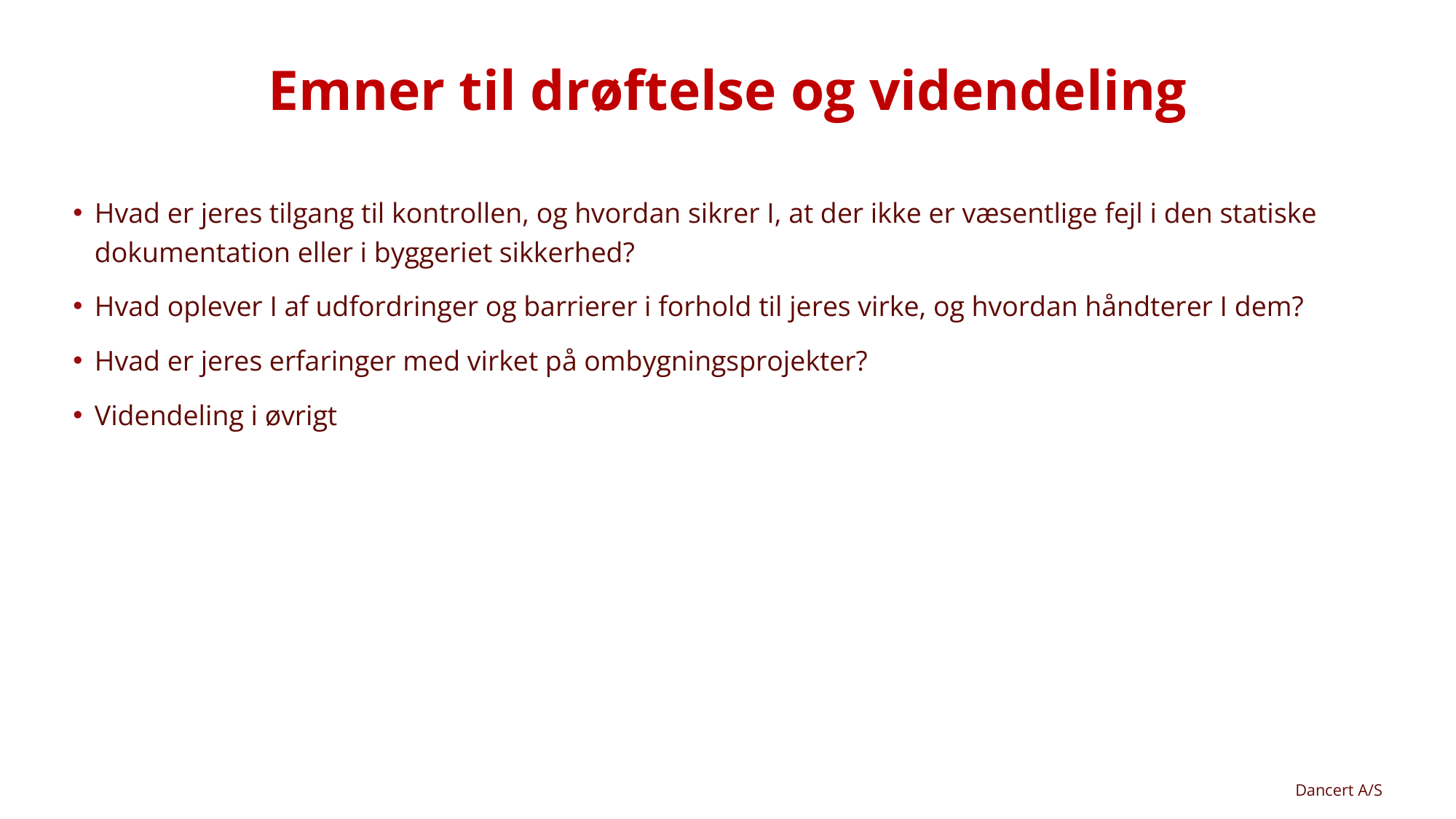

# Emner til drøftelse og videndeling
Hvad er jeres tilgang til kontrollen, og hvordan sikrer I, at der ikke er væsentlige fejl i den statiske dokumentation eller i byggeriet sikkerhed?
Hvad oplever I af udfordringer og barrierer i forhold til jeres virke, og hvordan håndterer I dem?
Hvad er jeres erfaringer med virket på ombygningsprojekter?
Videndeling i øvrigt